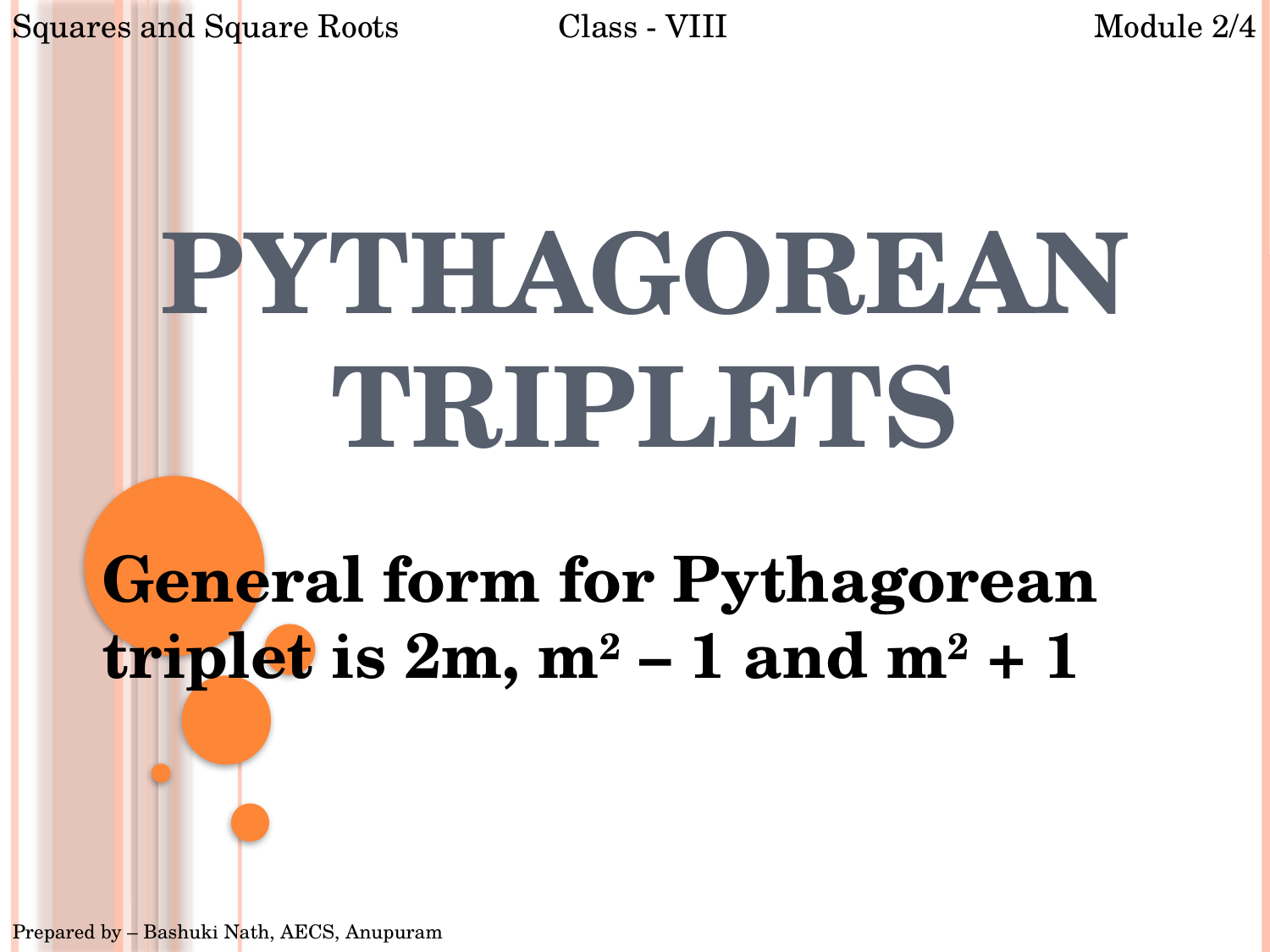

Squares and Square Roots
Class - VIII
Module 2/4
# Pythagorean triplets
General form for Pythagorean triplet is 2m, m2 – 1 and m2 + 1
Prepared by – Bashuki Nath, AECS, Anupuram